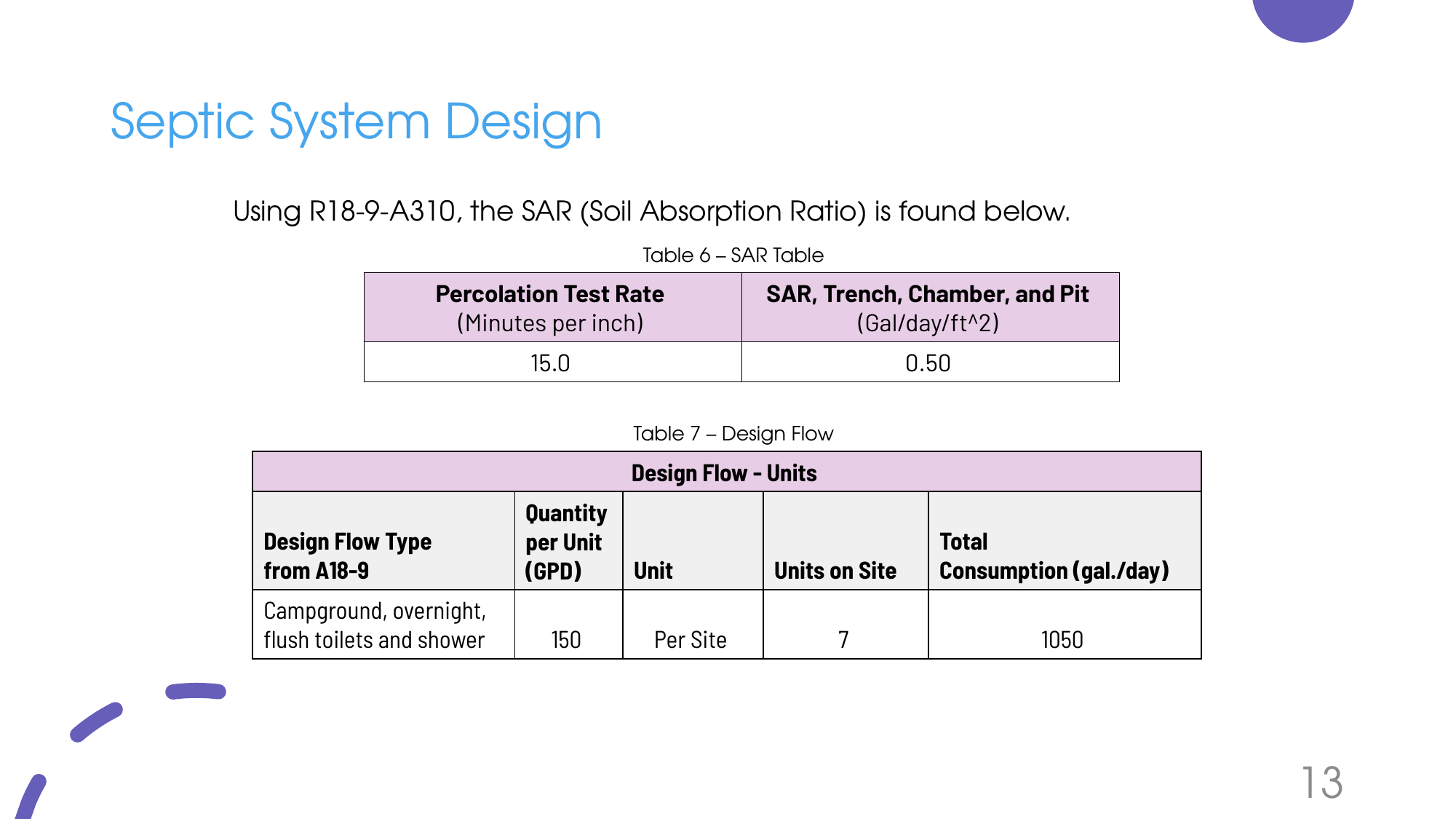

# Septic System Design
Using R18-9-A310, the SAR (Soil Absorption Ratio) is found below.
Table 6 – SAR Table

| Percolation Test Rate ​ (Minutes per inch) ​ | SAR, Trench, Chamber, and Pit ​ (Gal/day/ft^2) ​ |
| --- | --- |
| 15.0 ​ | 0.50 ​ |

Table 7 – Design Flow
| Design Flow - Units ​ |  |  |  |  |
| --- | --- | --- | --- | --- |
| Design Flow Type from A18-9 ​ | Quantity per Unit ​ (GPD) ​ | Unit ​ | Units on Site ​ | Total Consumption (gal./day) ​ |
| Campground, overnight, flush toilets and shower ​ | 150 ​ | Per Site ​ | 7 ​ | 1050 ​ |
13